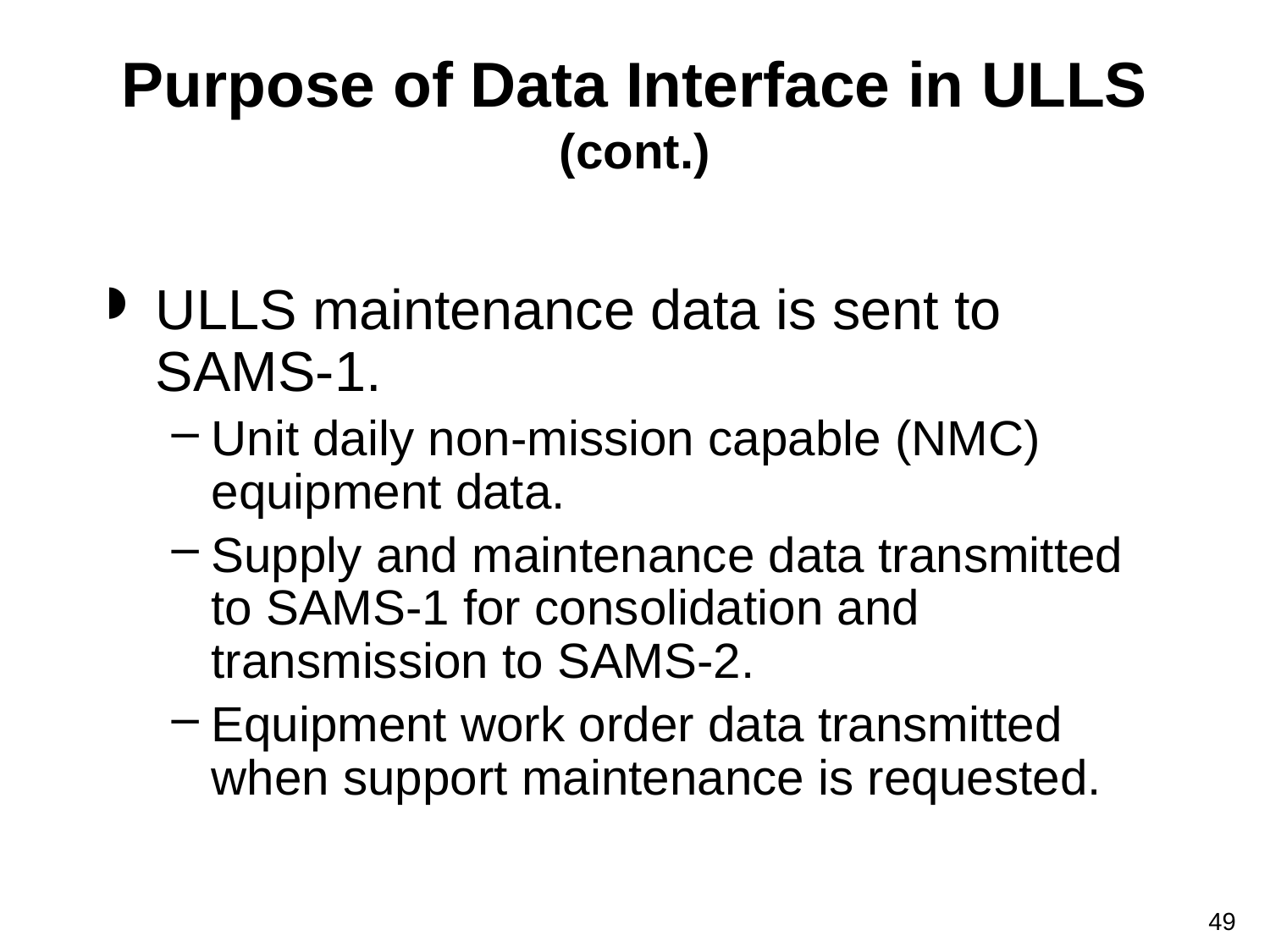

# Purpose of Data Interface in ULLS (cont.)
ULLS maintenance data is sent to SAMS-1.
Unit daily non-mission capable (NMC) equipment data.
Supply and maintenance data transmitted to SAMS-1 for consolidation and transmission to SAMS-2.
Equipment work order data transmitted when support maintenance is requested.
49